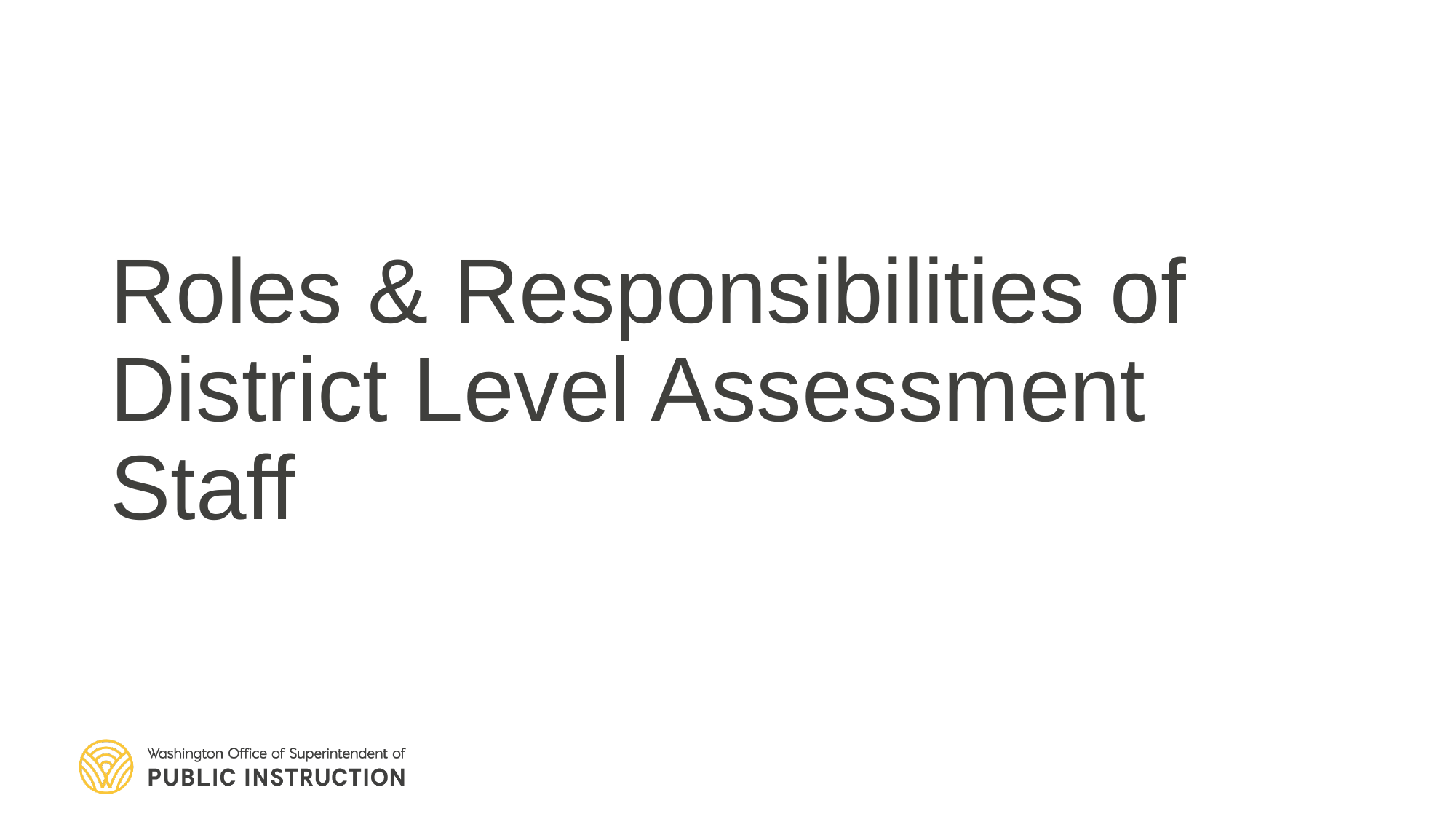

# Roles & Responsibilities of District Level Assessment Staff